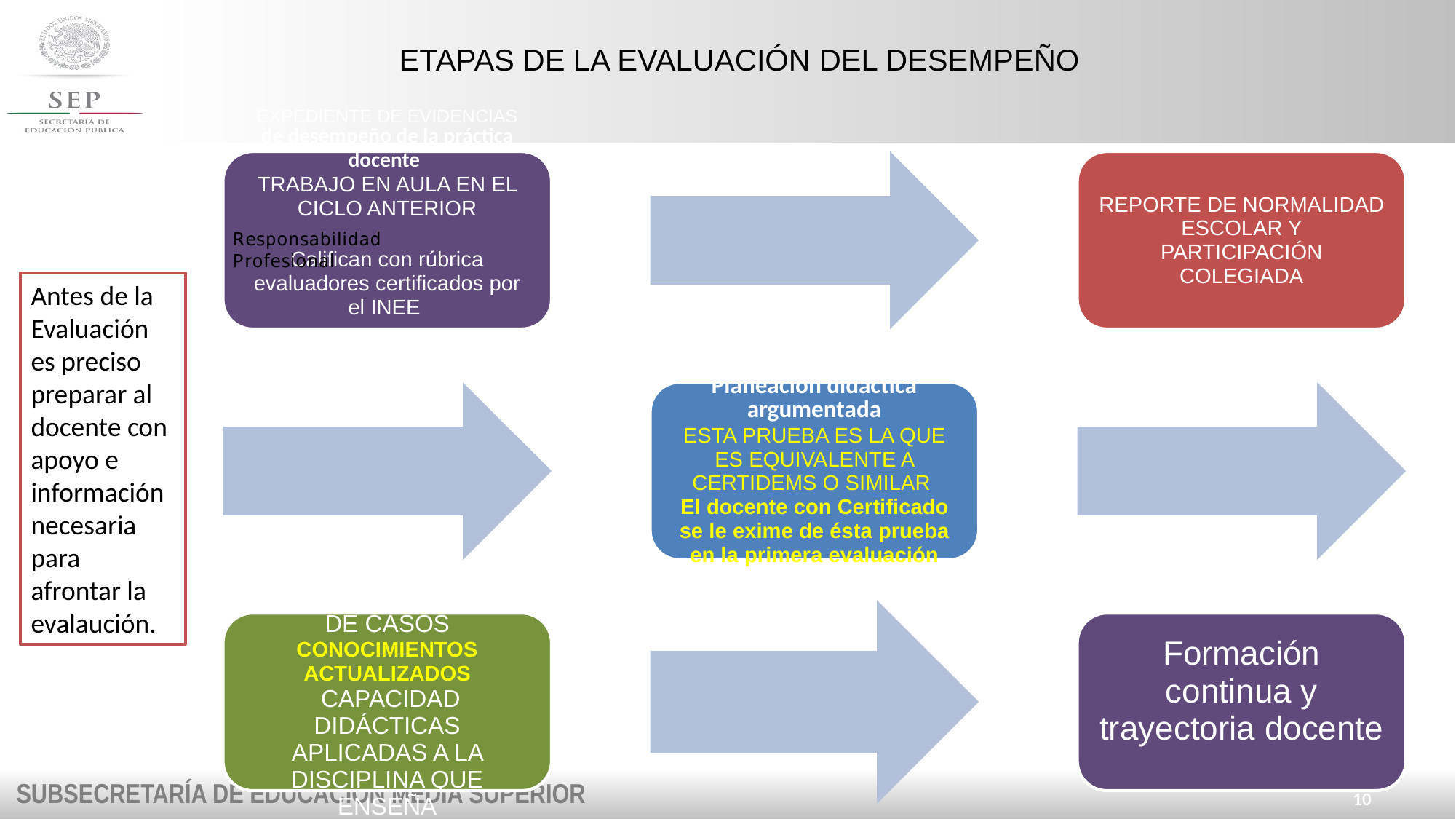

ETAPAS DE LA EVALUACIÓN DEL DESEMPEÑO
EXPEDIENTE DE EVIDENCIAS
de desempeño de la práctica docente
TRABAJO EN AULA EN EL CICLO ANTERIOR
REPORTE DE NORMALIDAD ESCOLAR Y PARTICIPACIÓN COLEGIADA
Planeación didáctica argumentada
ESTA PRUEBA ES LA QUE ES EQUIVALENTE A CERTIDEMS O SIMILAR
El docente con Certificado se le exime de ésta prueba en la primera evaluación
EVALUACIÓN OBJETIVA DE CASOS
CONOCIMIENTOS ACTUALIZADOS
Formación continua y trayectoria docente
Responsabilidad Profesional
Antes de la Evaluación es preciso preparar al docente con apoyo e información necesaria para afrontar la evalaución.
10